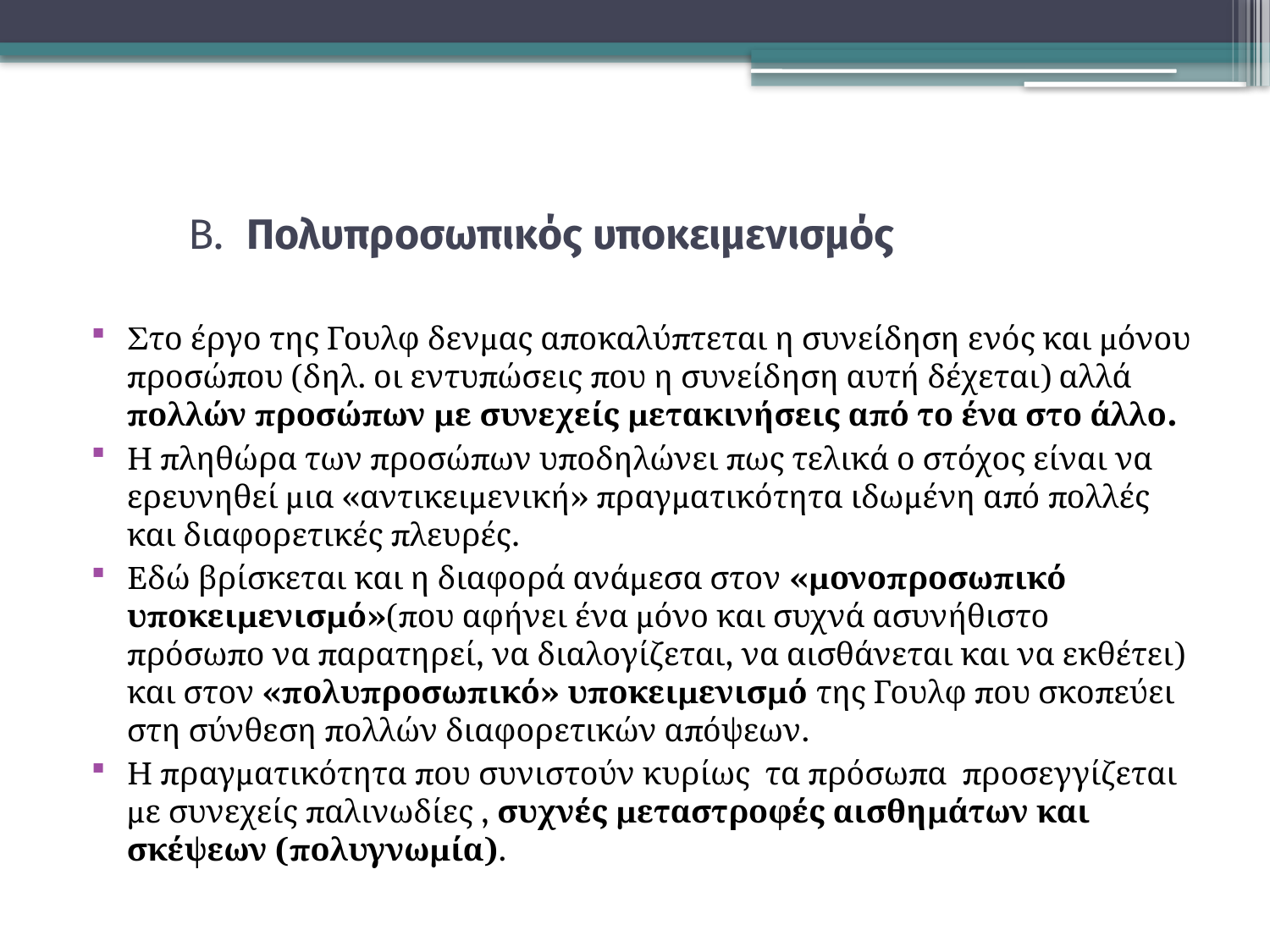

# Β.  Πολυπροσωπικός υποκειμενισμός
Στο έργο της Γουλφ δενμας αποκαλύπτεται η συνείδηση ενός και μόνου προσώπου (δηλ. οι εντυπώσεις που η συνείδηση αυτή δέχεται) αλλά πολλών προσώπων με συνεχείς μετακινήσεις από το ένα στο άλλο.
Η πληθώρα των προσώπων υποδηλώνει πως τελικά ο στόχος είναι να ερευνηθεί μια «αντικειμενική» πραγματικότητα ιδωμένη από πολλές και διαφορετικές πλευρές.
Εδώ βρίσκεται και η διαφορά ανάμεσα στον «μονοπροσωπικό υποκειμενισμό»(που αφήνει ένα μόνο και συχνά ασυνήθιστο πρόσωπο να παρατηρεί, να διαλογίζεται, να αισθάνεται και να εκθέτει) και στον «πολυπροσωπικό» υποκειμενισμό της Γουλφ που σκοπεύει στη σύνθεση πολλών διαφορετικών απόψεων.
Η πραγματικότητα που συνιστούν κυρίως  τα πρόσωπα  προσεγγίζεται με συνεχείς παλινωδίες , συχνές μεταστροφές αισθημάτων και σκέψεων (πολυγνωμία).